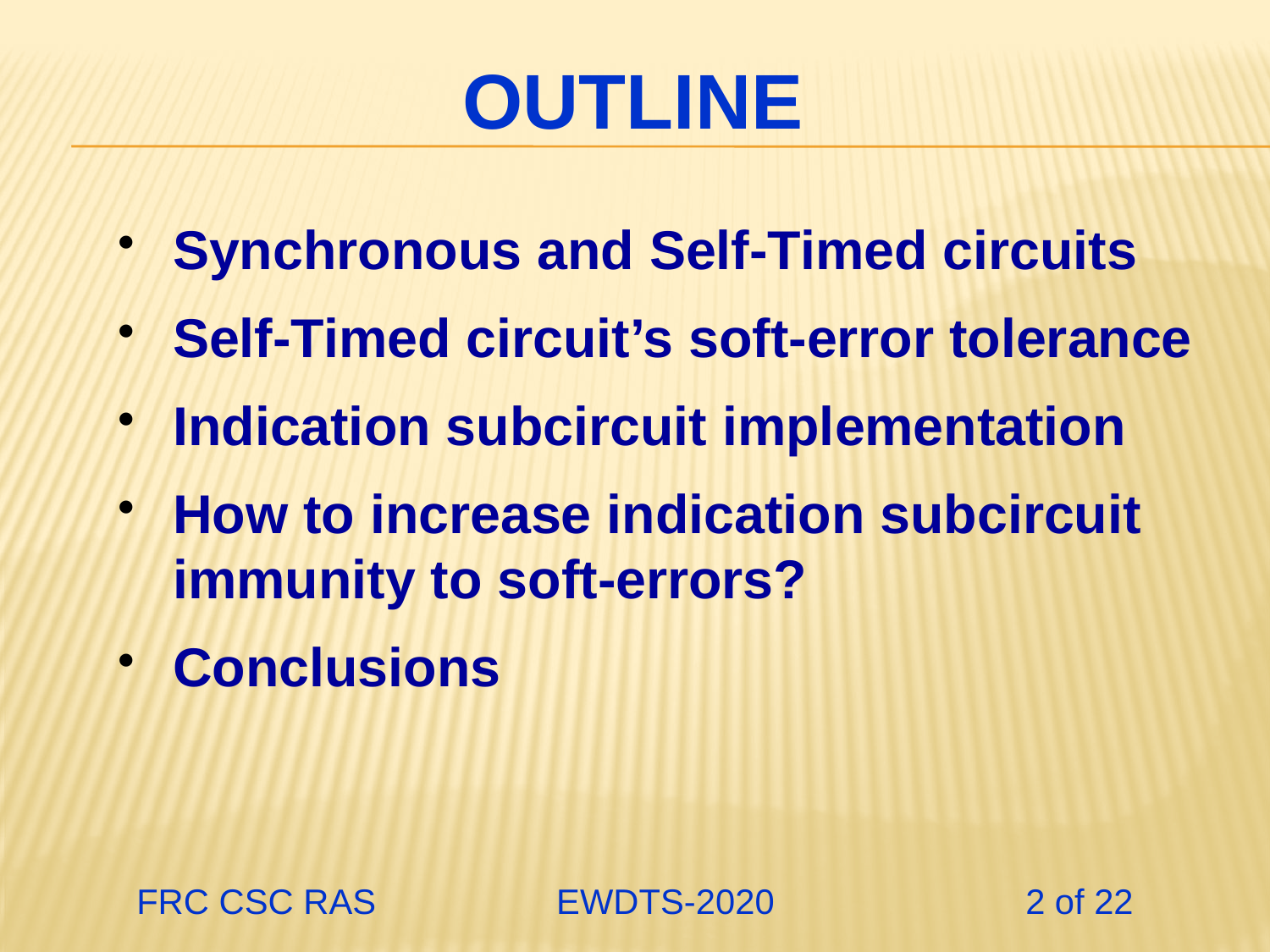

# Outline

Synchronous and Self-Timed circuits
Self-Timed circuit’s soft-error tolerance
Indication subcircuit implementation
How to increase indication subcircuit immunity to soft-errors?
Conclusions

FRC CSC RAS           	    EWDTS-2020		2 of 22